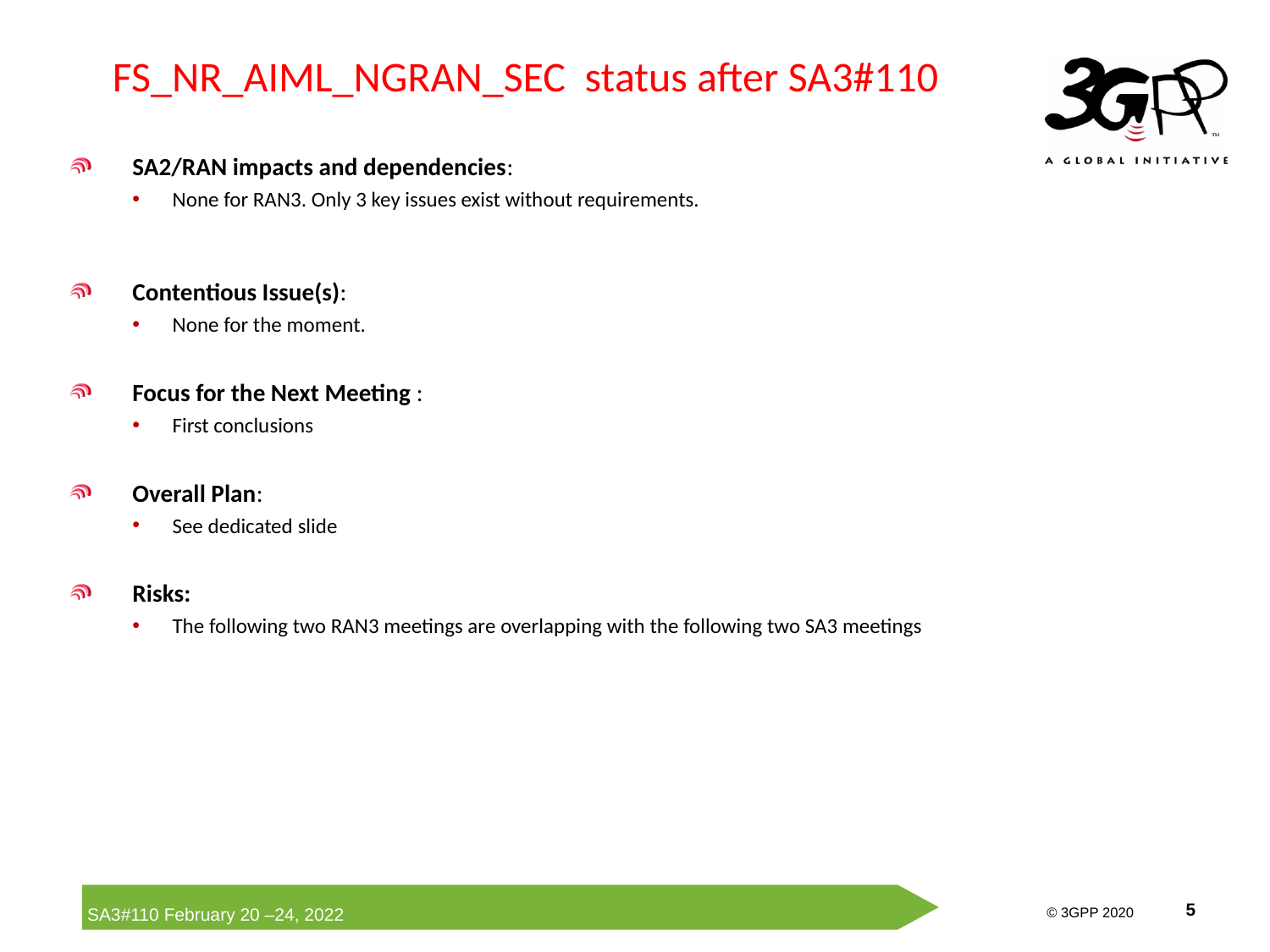

# FS_NR_AIML_NGRAN_SEC  status after SA3#110
SA2/RAN impacts and dependencies:
None for RAN3. Only 3 key issues exist without requirements.

Contentious Issue(s):
None for the moment.

Focus for the Next Meeting :
First conclusions

Overall Plan:
See dedicated slide

Risks:
The following two RAN3 meetings are overlapping with the following two SA3 meetings